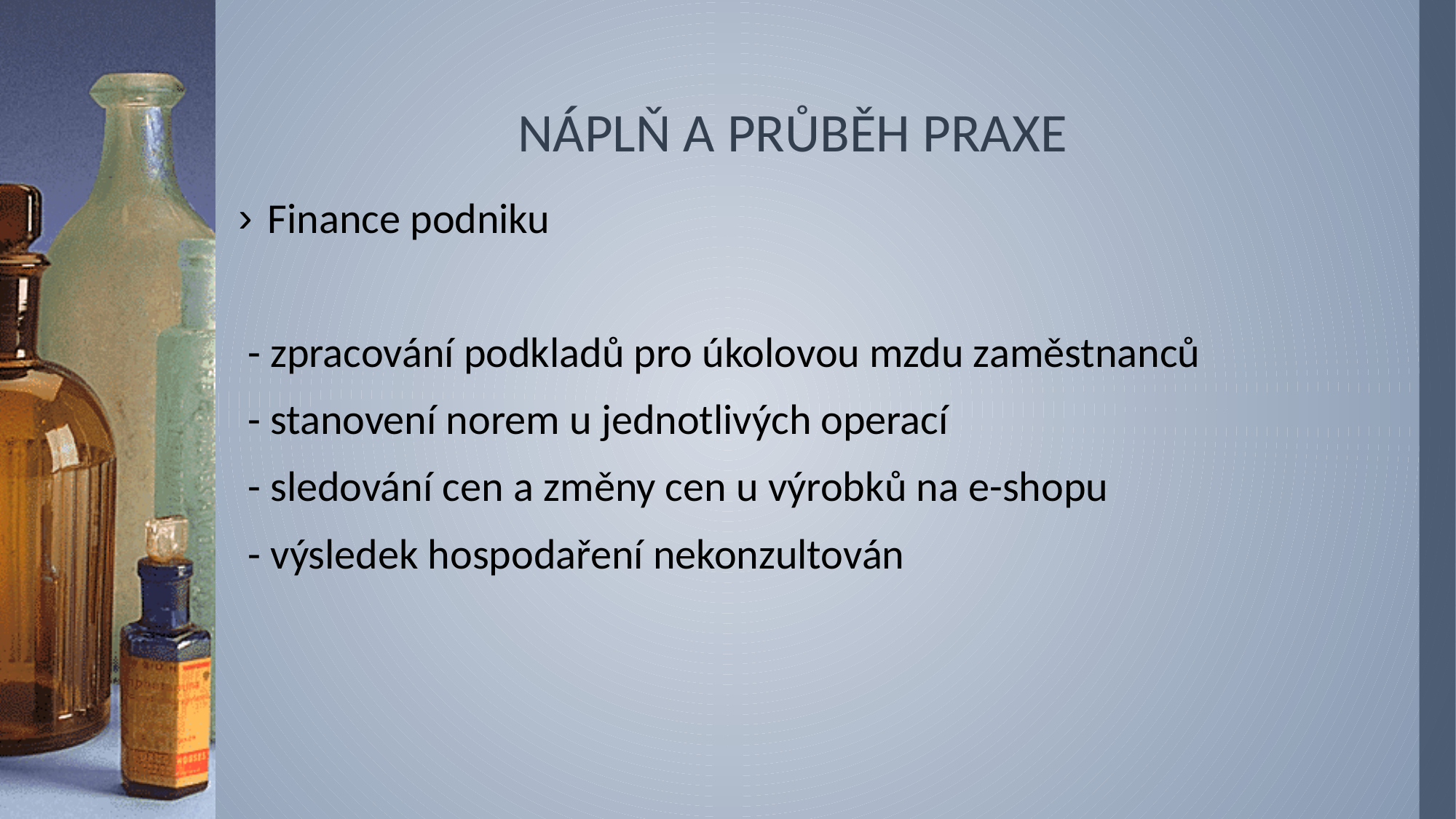

# NÁPLŇ A PRŮBĚH PRAXE
Finance podniku

 - zpracování podkladů pro úkolovou mzdu zaměstnanců
 - stanovení norem u jednotlivých operací
 - sledování cen a změny cen u výrobků na e-shopu
 - výsledek hospodaření nekonzultován